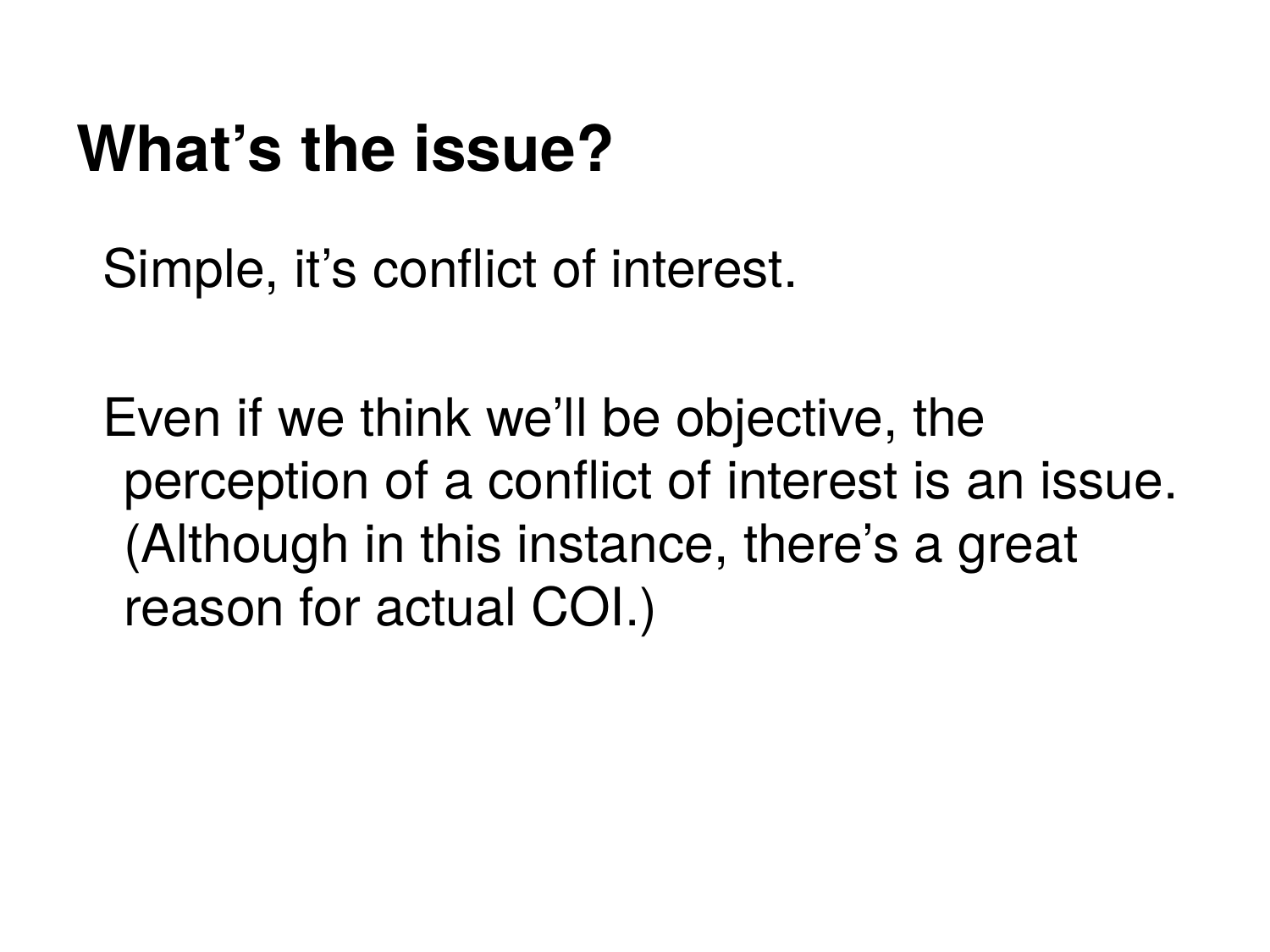

# What’s the issue?
Simple, it’s conflict of interest.

Even if we think we’ll be objective, the perception of a conflict of interest is an issue. (Although in this instance, there’s a great reason for actual COI.)